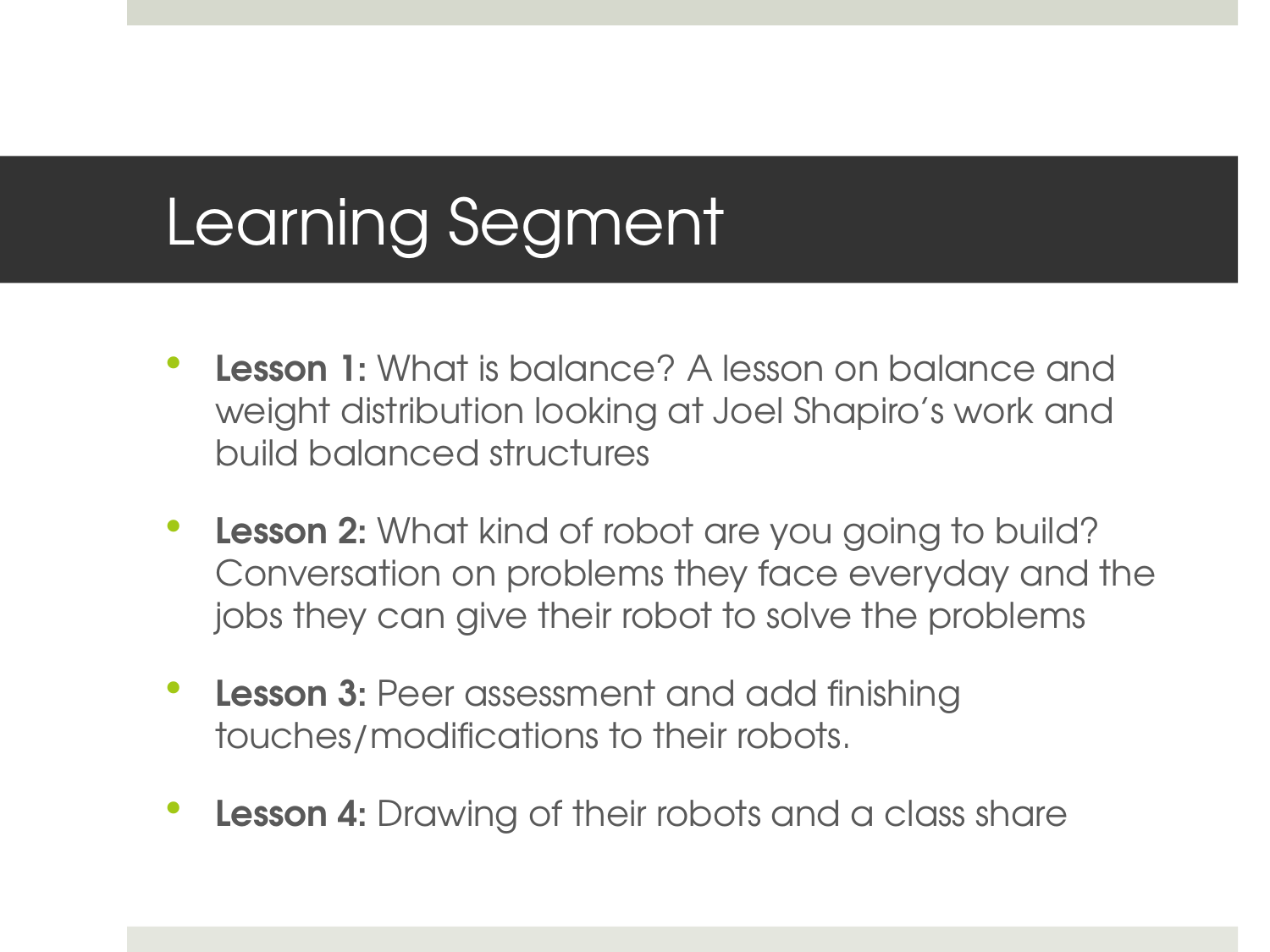

# Learning Segment
Lesson 1: What is balance? A lesson on balance and weight distribution looking at Joel Shapiro’s work and build balanced structures
Lesson 2: What kind of robot are you going to build? Conversation on problems they face everyday and the jobs they can give their robot to solve the problems
Lesson 3: Peer assessment and add finishing touches/modifications to their robots.
Lesson 4: Drawing of their robots and a class share